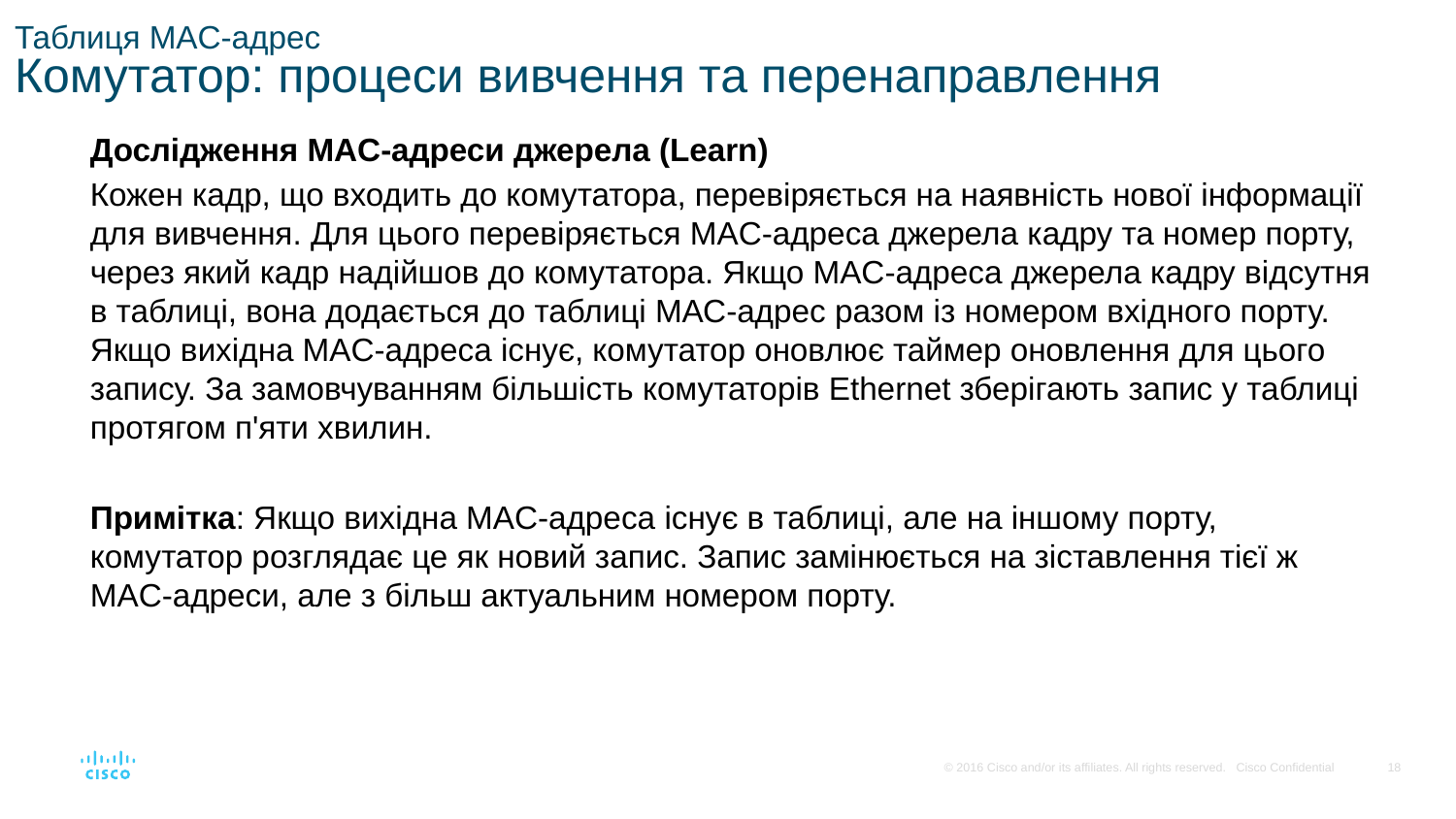

# Таблиця MAC-адрес Комутатор: процеси вивчення та перенаправлення
Дослідження MAC-адреси джерела (Learn)
Кожен кадр, що входить до комутатора, перевіряється на наявність нової інформації для вивчення. Для цього перевіряється MAC-адреса джерела кадру та номер порту, через який кадр надійшов до комутатора. Якщо MAC-адреса джерела кадру відсутня в таблиці, вона додається до таблиці МАС-адрес разом із номером вхідного порту. Якщо вихідна MAC-адреса існує, комутатор оновлює таймер оновлення для цього запису. За замовчуванням більшість комутаторів Ethernet зберігають запис у таблиці протягом п'яти хвилин.

Примітка: Якщо вихідна MAC-адреса існує в таблиці, але на іншому порту, комутатор розглядає це як новий запис. Запис замінюється на зіставлення тієї ж MAC-адреси, але з більш актуальним номером порту.